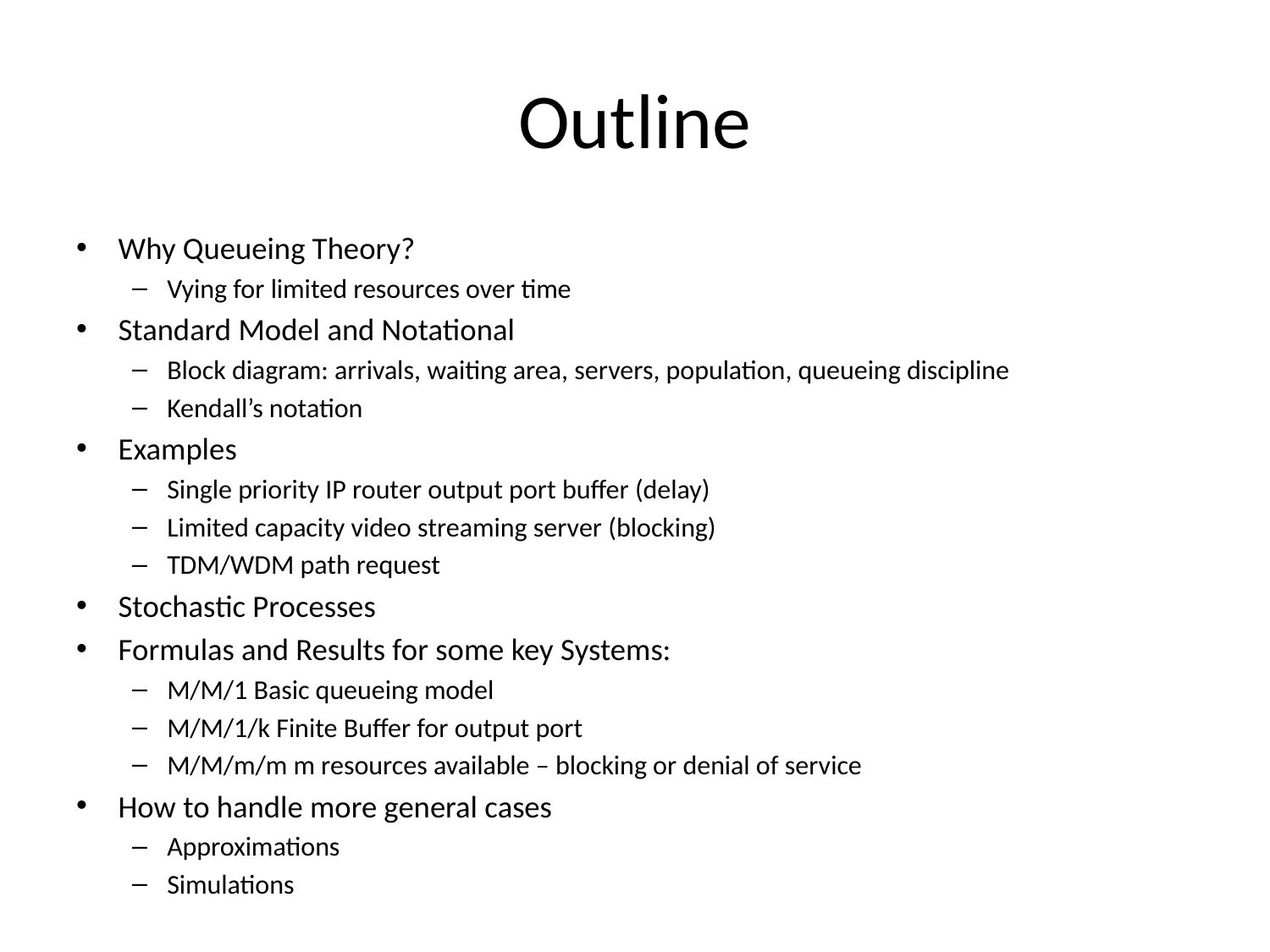

# Outline
Why Queueing Theory?
Vying for limited resources over time
Standard Model and Notational
Block diagram: arrivals, waiting area, servers, population, queueing discipline
Kendall’s notation
Examples
Single priority IP router output port buffer (delay)
Limited capacity video streaming server (blocking)
TDM/WDM path request
Stochastic Processes
Formulas and Results for some key Systems:
M/M/1 Basic queueing model
M/M/1/k Finite Buffer for output port
M/M/m/m m resources available – blocking or denial of service
How to handle more general cases
Approximations
Simulations